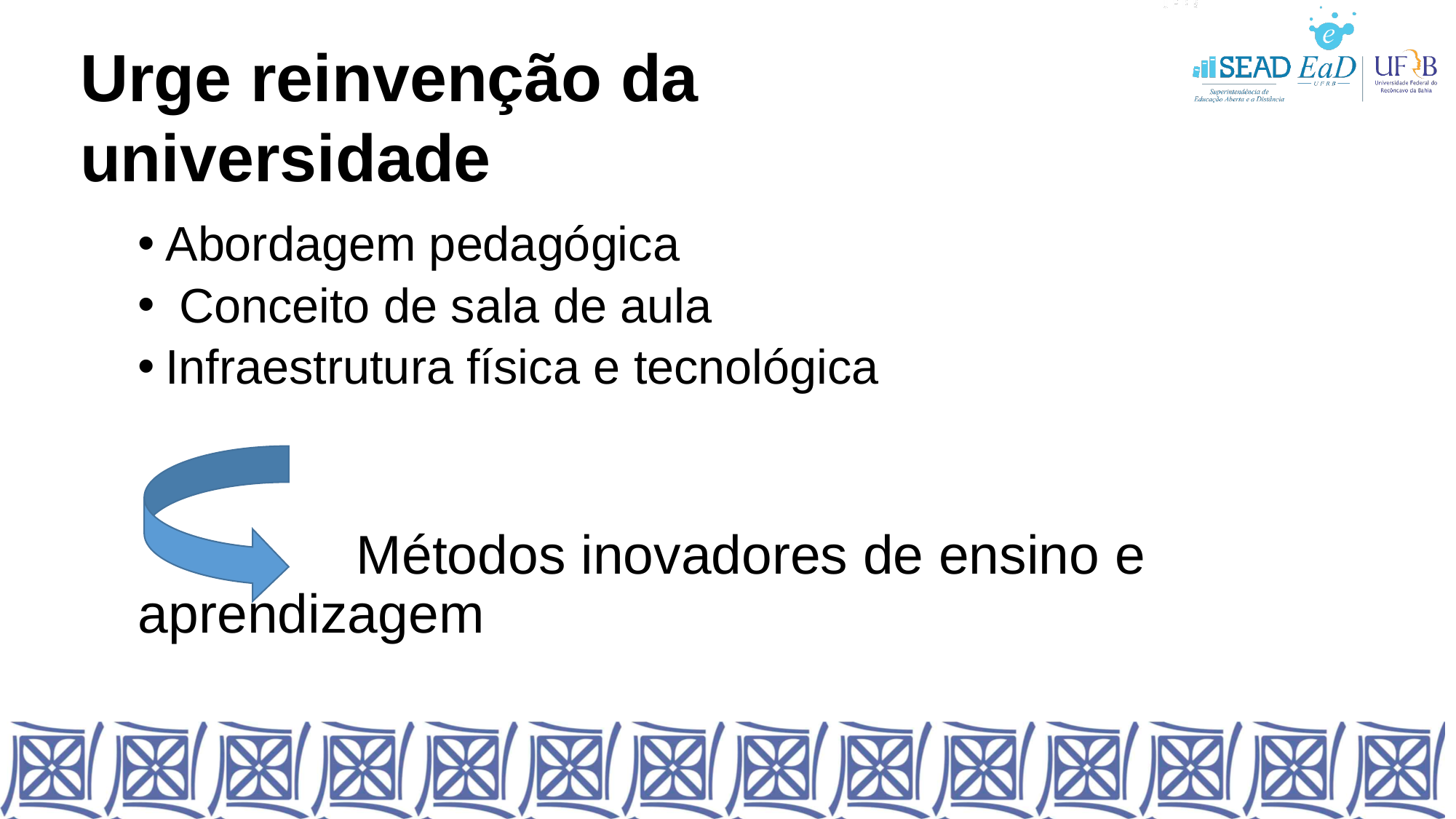

Urge reinvenção da universidade
Abordagem pedagógica
 Conceito de sala de aula
Infraestrutura física e tecnológica

		Métodos inovadores de ensino e aprendizagem